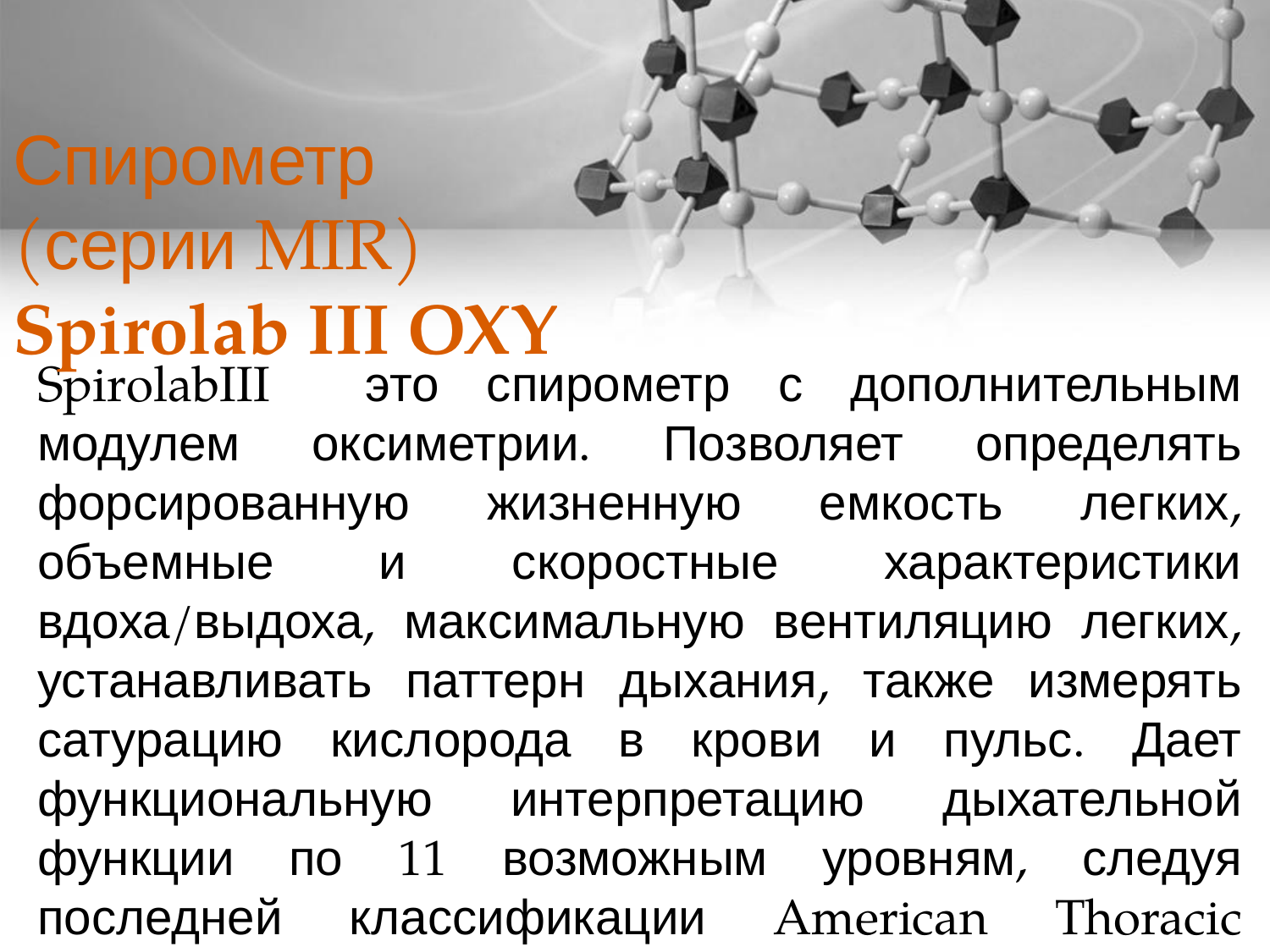

# Спирометр (серии MIR) Spirolab III OXY
SpirolabIII  это спирометр с дополнительным модулем оксиметрии. Позволяет определять форсированную жизненную емкость легких, объемные и скоростные характеристики вдоха/выдоха, максимальную вентиляцию легких, устанавливать паттерн дыхания, также измерять сатурацию кислорода в крови и пульс. Дает функциональную интерпретацию дыхательной функции по 11 возможным уровням, следуя последней классификации American Thoracic Society, ATS. Прибор работает автономно или подключенным к ПК.